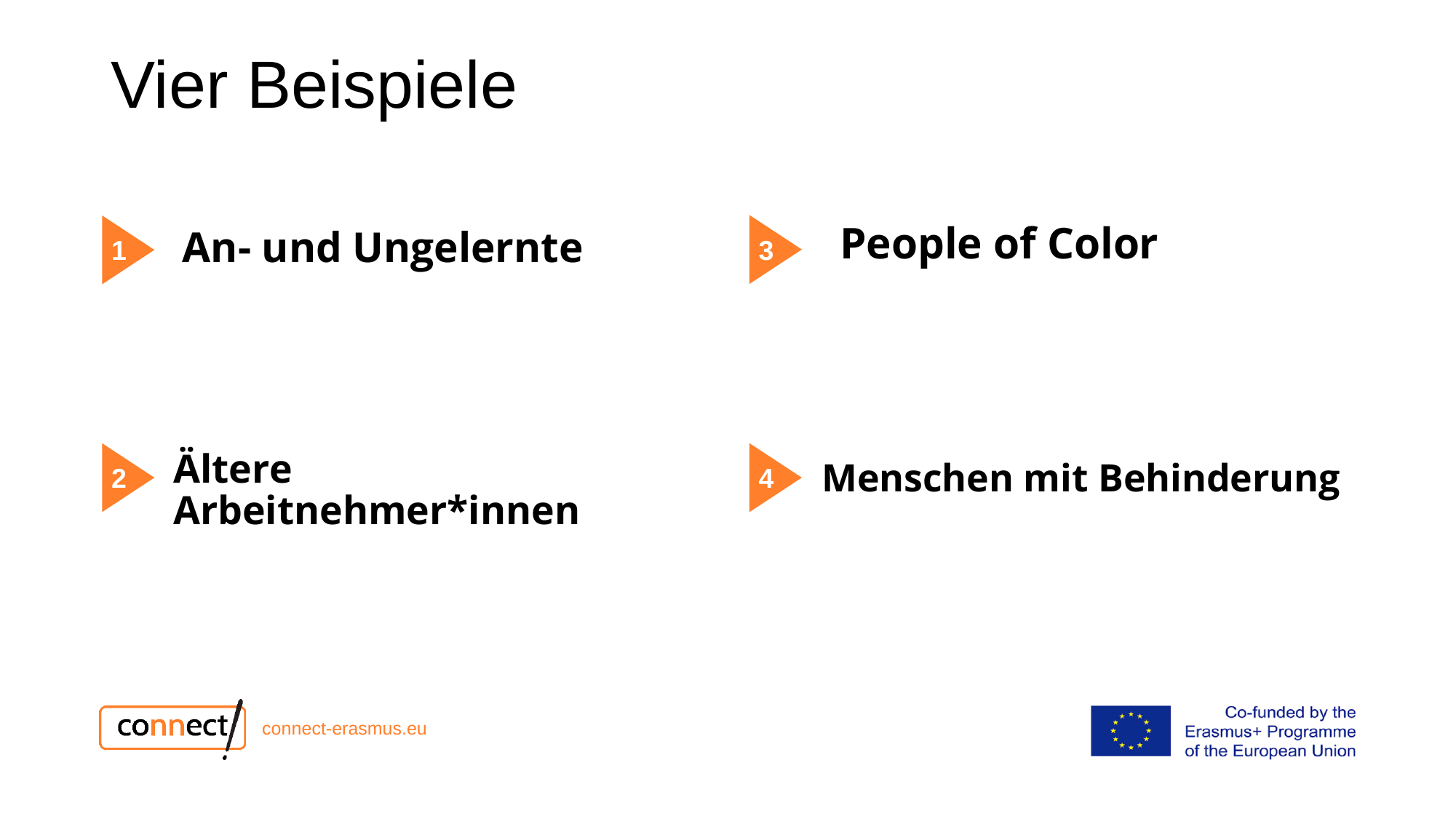

# Vier Beispiele
People of Color

An- und Ungelernte

3
1

Ältere Arbeitnehmer*innen

Menschen mit Behinderung

2
4

connect-erasmus.eu